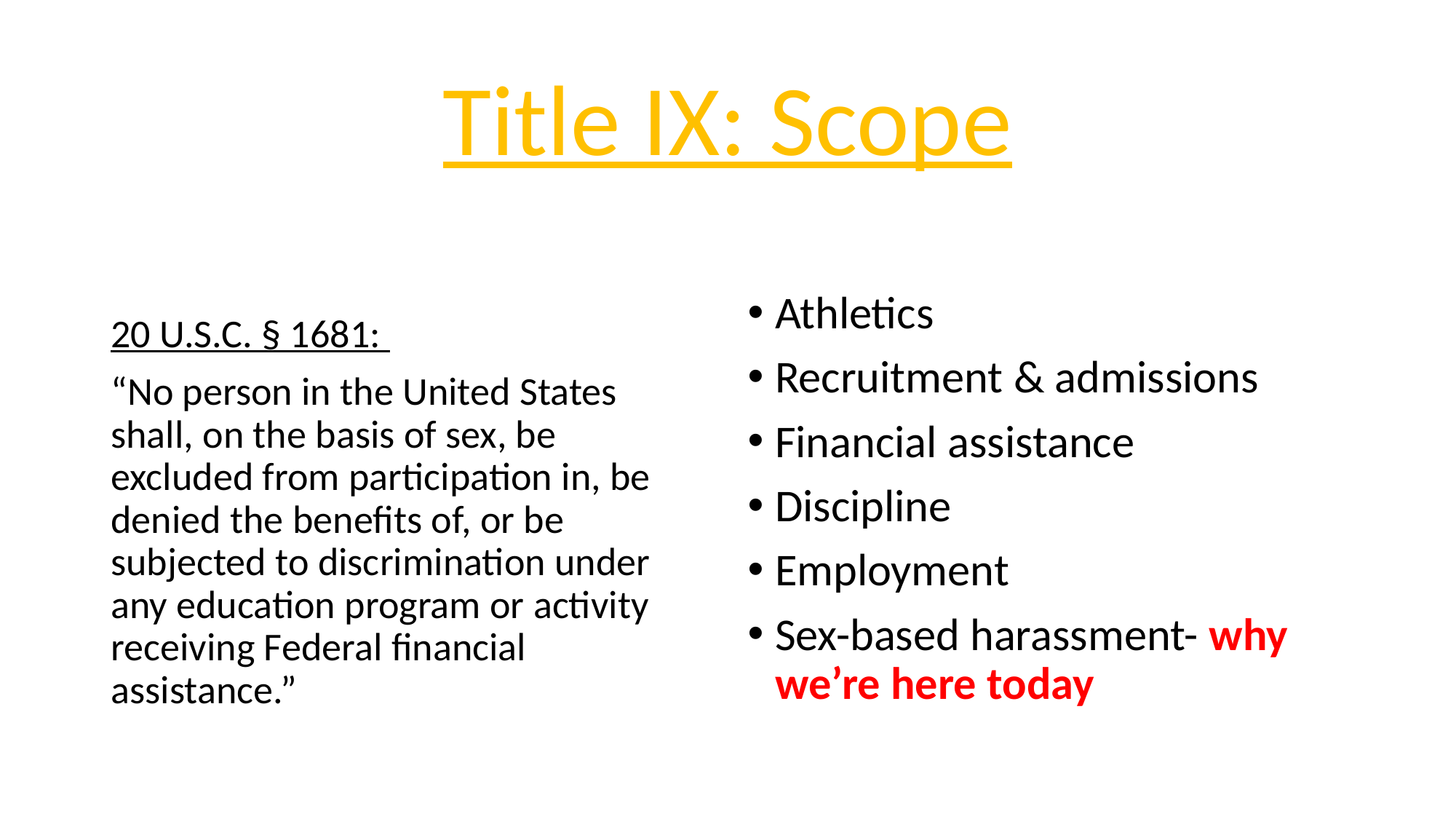

# Title IX: Scope
20 U.S.C. § 1681:
“No person in the United States shall, on the basis of sex, be excluded from participation in, be denied the benefits of, or be subjected to discrimination under any education program or activity receiving Federal financial assistance.”

Athletics
Recruitment & admissions
Financial assistance
Discipline
Employment
Sex-based harassment- why we’re here today